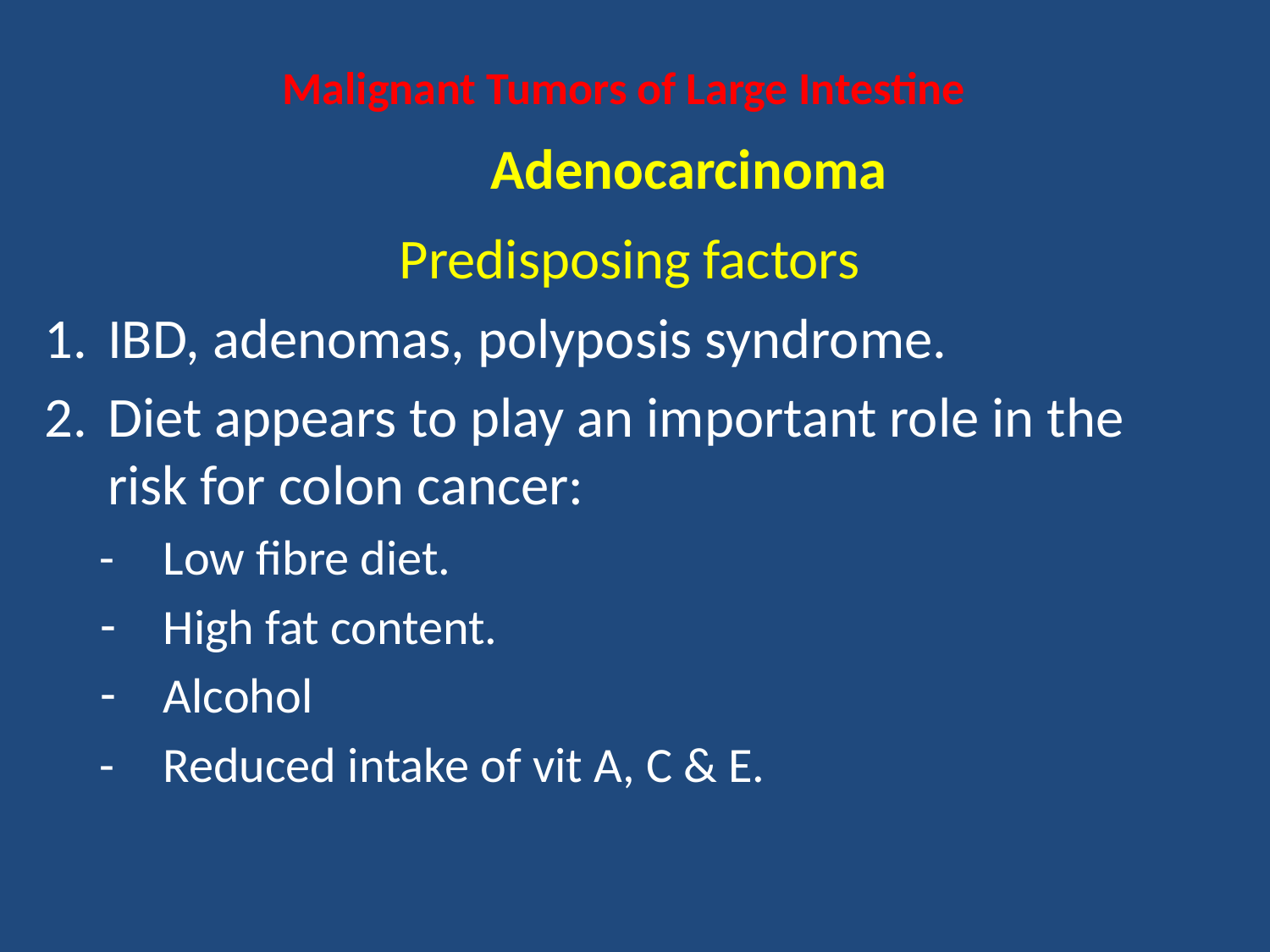

# Malignant Tumors of Large Intestine
Adenocarcinoma

Predisposing factors
IBD, adenomas, polyposis syndrome.
Diet appears to play an important role in the risk for colon cancer:
-	Low fibre diet.
High fat content.
Alcohol
-	Reduced intake of vit A, C & E.